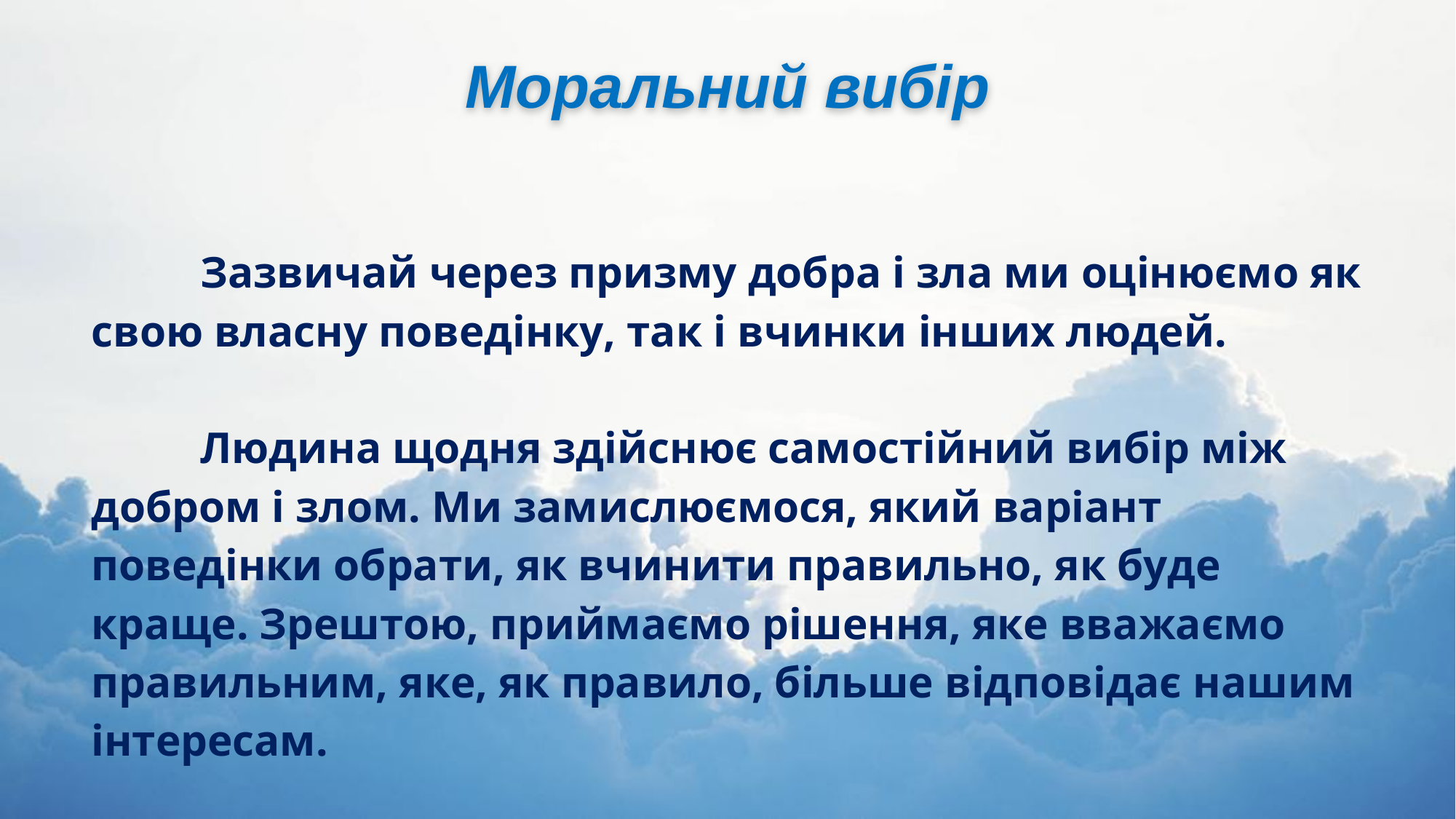

# Моральний вибір
		Зазвичай через призму добра і зла ми оцінюємо як свою власну поведінку, так і вчинки інших людей.
	Людина щодня здійснює самостійний вибір між добром і злом. Ми замислюємося, який варіант поведінки обрати, як вчинити правильно, як буде краще. Зрештою, приймаємо рішення, яке вважаємо правильним, яке, як правило, більше відповідає нашим інтересам.